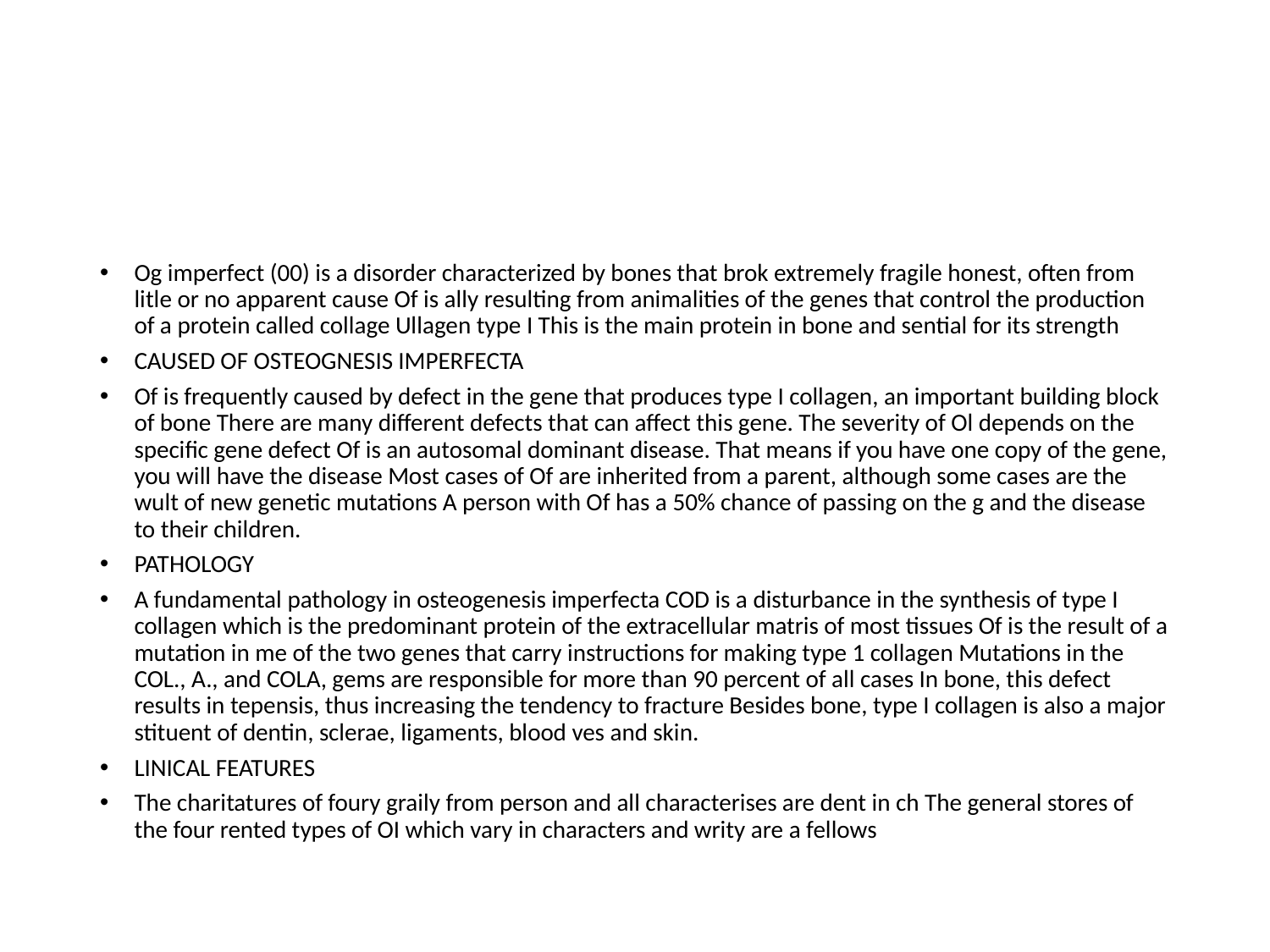

Og imperfect (00) is a disorder characterized by bones that brok extremely fragile honest, often from litle or no apparent cause Of is ally resulting from animalities of the genes that control the production of a protein called collage Ullagen type I This is the main protein in bone and sential for its strength
CAUSED OF OSTEOGNESIS IMPERFECTA
Of is frequently caused by defect in the gene that produces type I collagen, an important building block of bone There are many different defects that can affect this gene. The severity of Ol depends on the specific gene defect Of is an autosomal dominant disease. That means if you have one copy of the gene, you will have the disease Most cases of Of are inherited from a parent, although some cases are the wult of new genetic mutations A person with Of has a 50% chance of passing on the g and the disease to their children.
PATHOLOGY
A fundamental pathology in osteogenesis imperfecta COD is a disturbance in the synthesis of type I collagen which is the predominant protein of the extracellular matris of most tissues Of is the result of a mutation in me of the two genes that carry instructions for making type 1 collagen Mutations in the COL., A., and COLA, gems are responsible for more than 90 percent of all cases In bone, this defect results in tepensis, thus increasing the tendency to fracture Besides bone, type I collagen is also a major stituent of dentin, sclerae, ligaments, blood ves and skin.
LINICAL FEATURES
The charitatures of foury graily from person and all characterises are dent in ch The general stores of the four rented types of OI which vary in characters and writy are a fellows